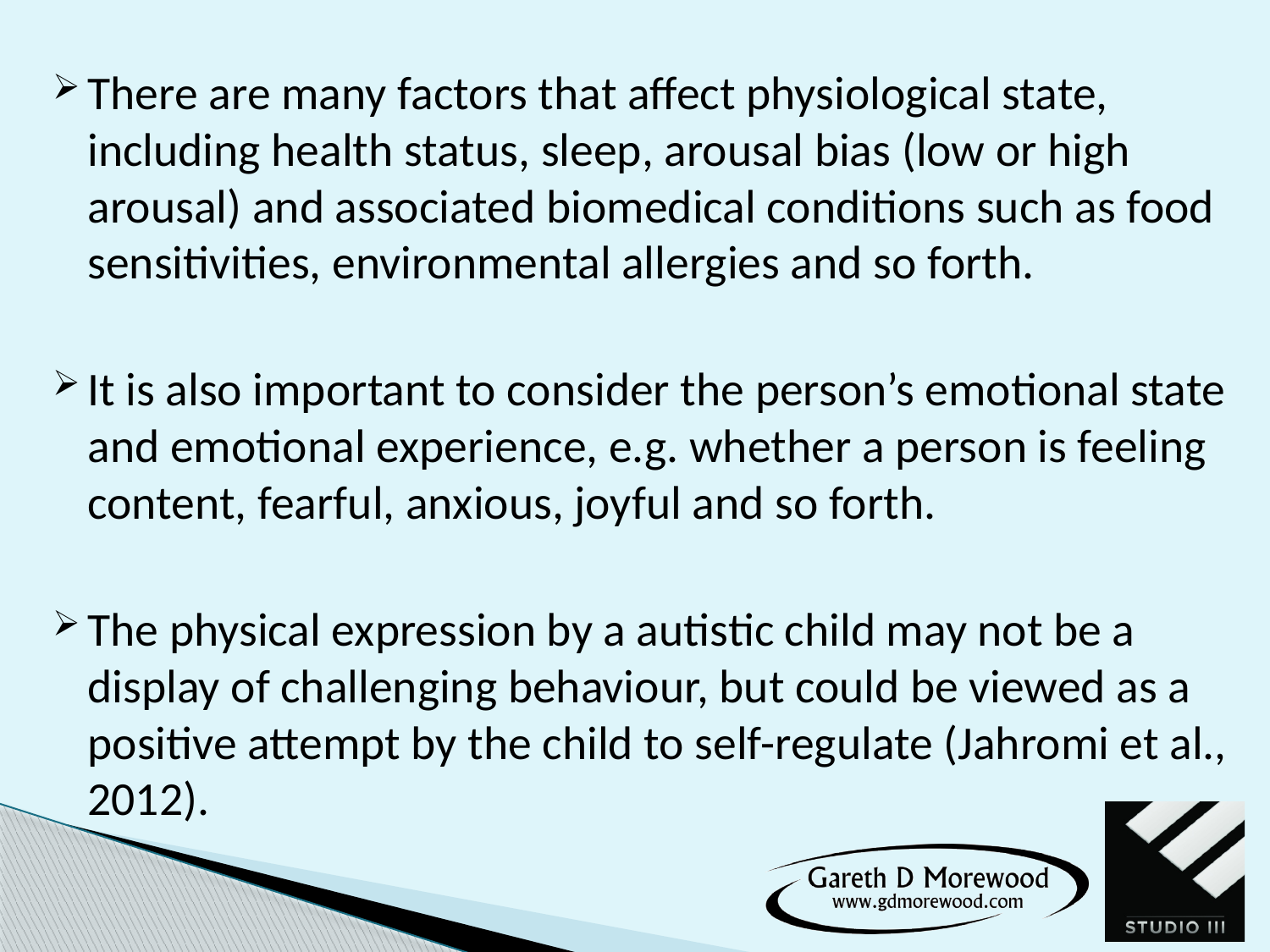

There are many factors that affect physiological state, including health status, sleep, arousal bias (low or high arousal) and associated biomedical conditions such as food sensitivities, environmental allergies and so forth.

It is also important to consider the person’s emotional state and emotional experience, e.g. whether a person is feeling content, fearful, anxious, joyful and so forth.

The physical expression by a autistic child may not be a display of challenging behaviour, but could be viewed as a positive attempt by the child to self-regulate (Jahromi et al., 2012).